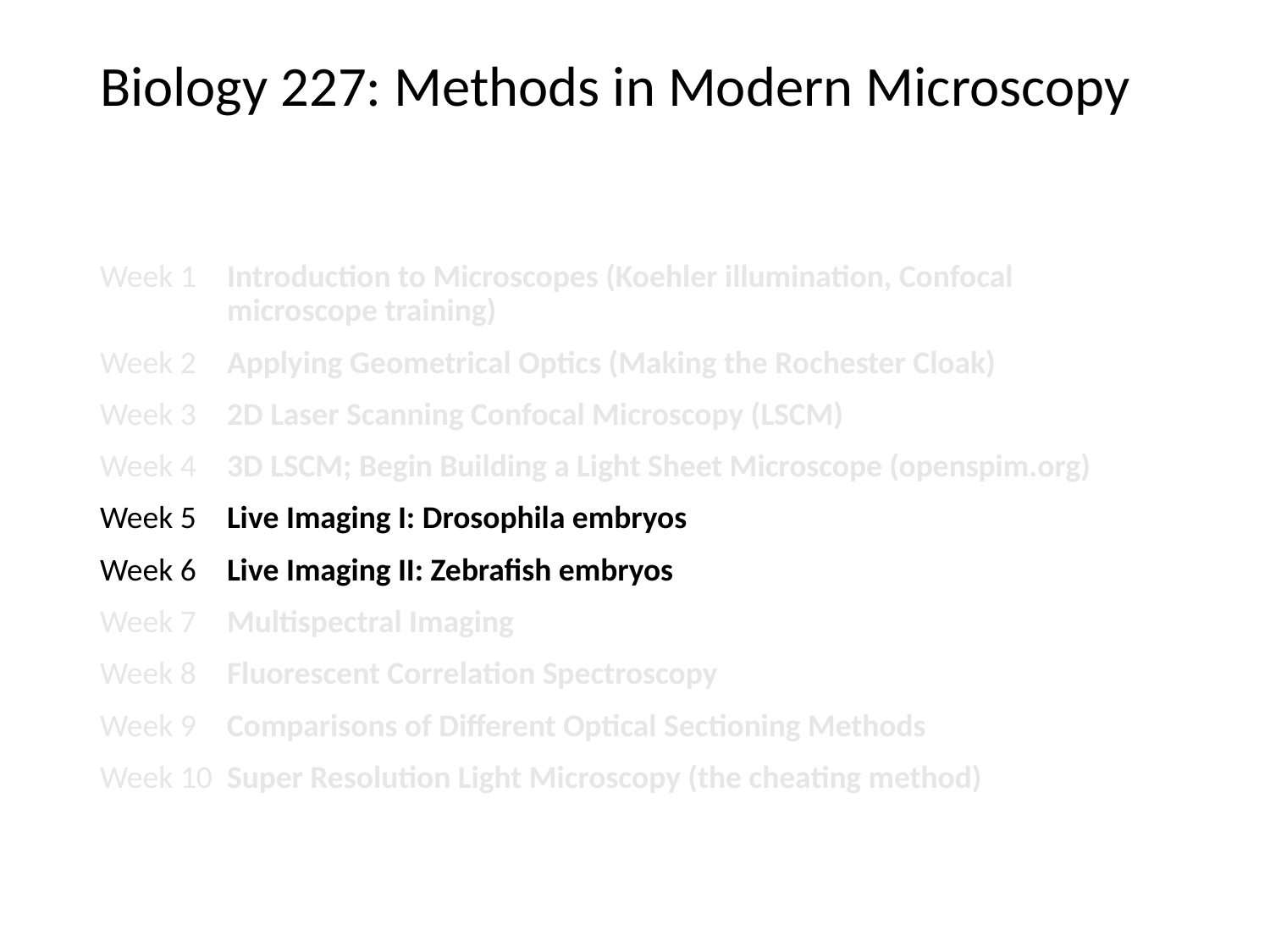

# Biology 227: Methods in Modern Microscopy
Week 1	Introduction to Microscopes (Koehler illumination, Confocal microscope training)
Week 2	Applying Geometrical Optics (Making the Rochester Cloak)
Week 3	2D Laser Scanning Confocal Microscopy (LSCM)
Week 4	3D LSCM; Begin Building a Light Sheet Microscope (openspim.org)
Week 5	Live Imaging I: Drosophila embryos
Week 6	Live Imaging II: Zebrafish embryos
Week 7	Multispectral Imaging
Week 8	Fluorescent Correlation Spectroscopy
Week 9	Comparisons of Different Optical Sectioning Methods
Week 10	Super Resolution Light Microscopy (the cheating method)